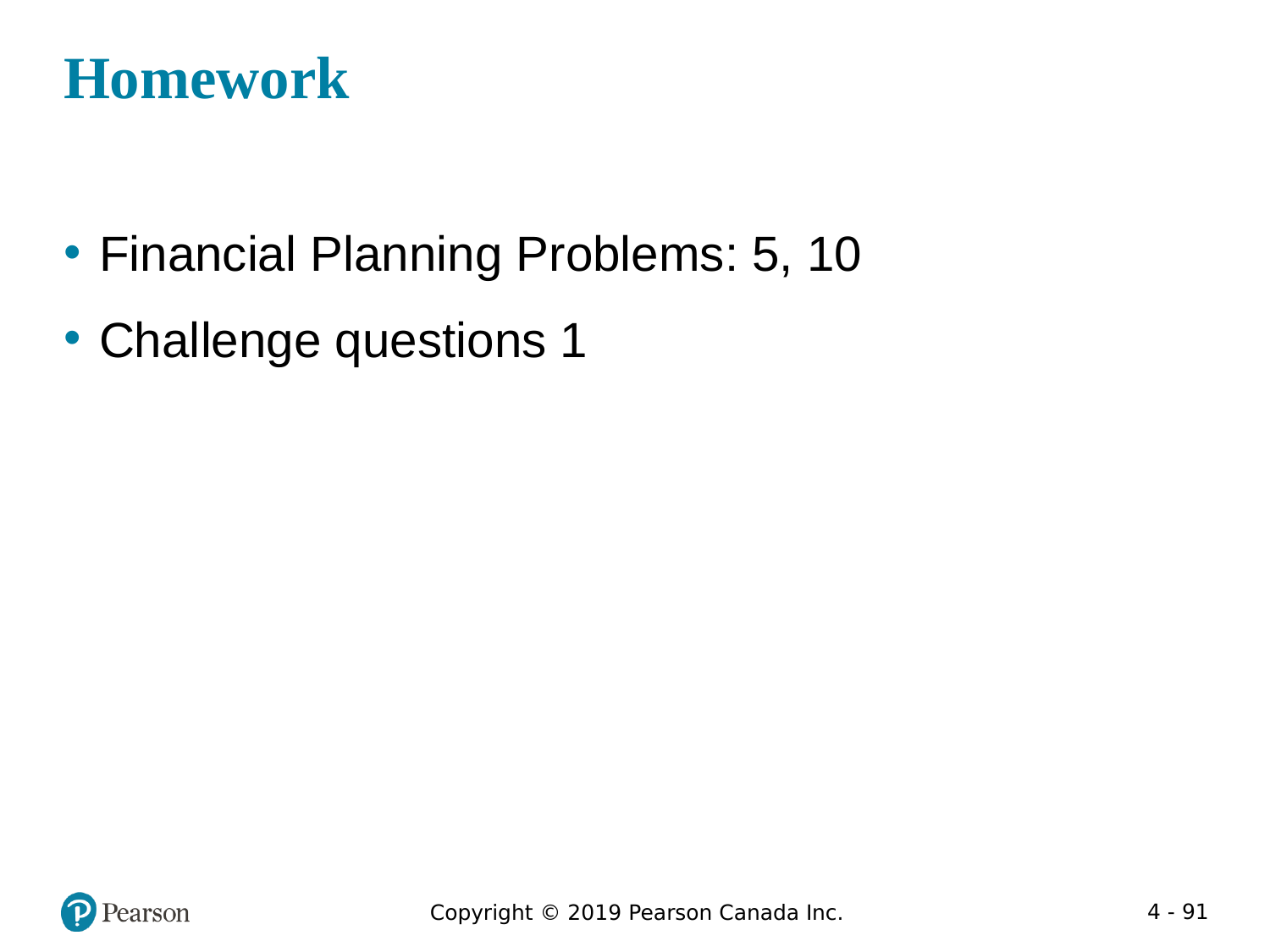

# Homework
Financial Planning Problems: 5, 10
Challenge questions 1